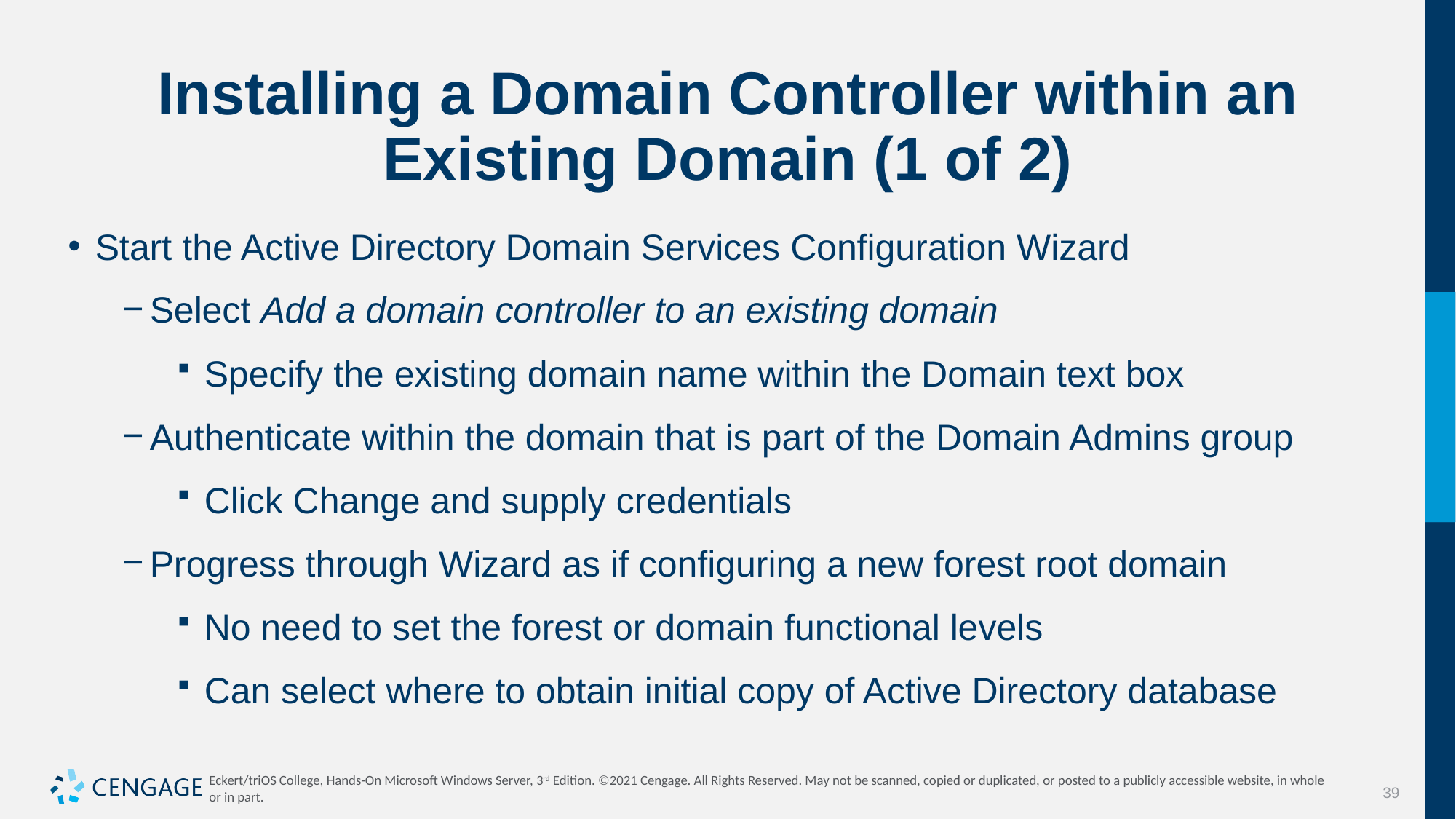

# Installing a Domain Controller within an Existing Domain (1 of 2)
Start the Active Directory Domain Services Configuration Wizard
Select Add a domain controller to an existing domain
Specify the existing domain name within the Domain text box
Authenticate within the domain that is part of the Domain Admins group
Click Change and supply credentials
Progress through Wizard as if configuring a new forest root domain
No need to set the forest or domain functional levels
Can select where to obtain initial copy of Active Directory database